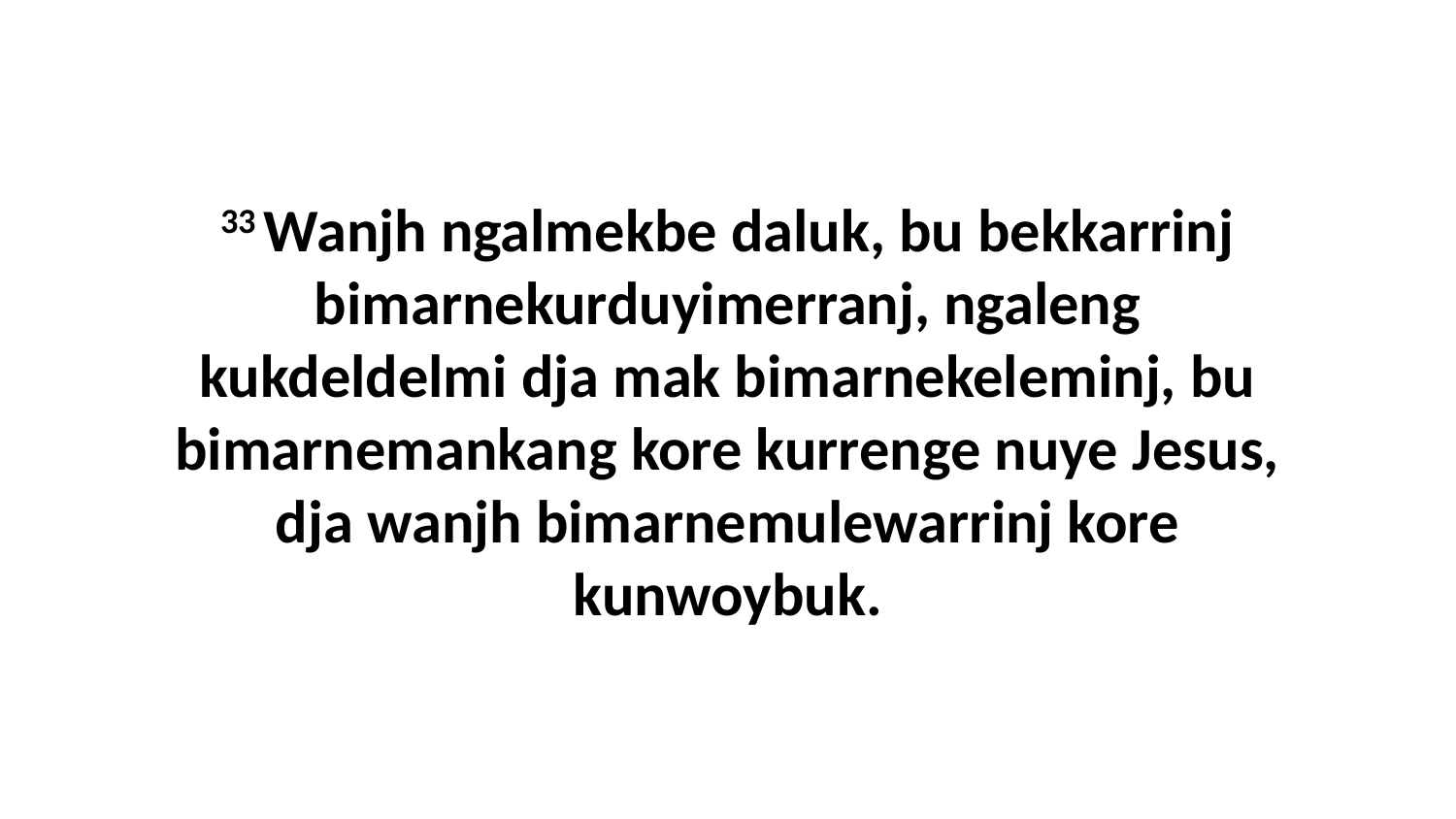

33 Wanjh ngalmekbe daluk, bu bekkarrinj bimarnekurduyimerranj, ngaleng kukdeldelmi dja mak bimarnekeleminj, bu bimarnemankang kore kurrenge nuye Jesus, dja wanjh bimarnemulewarrinj kore kunwoybuk.